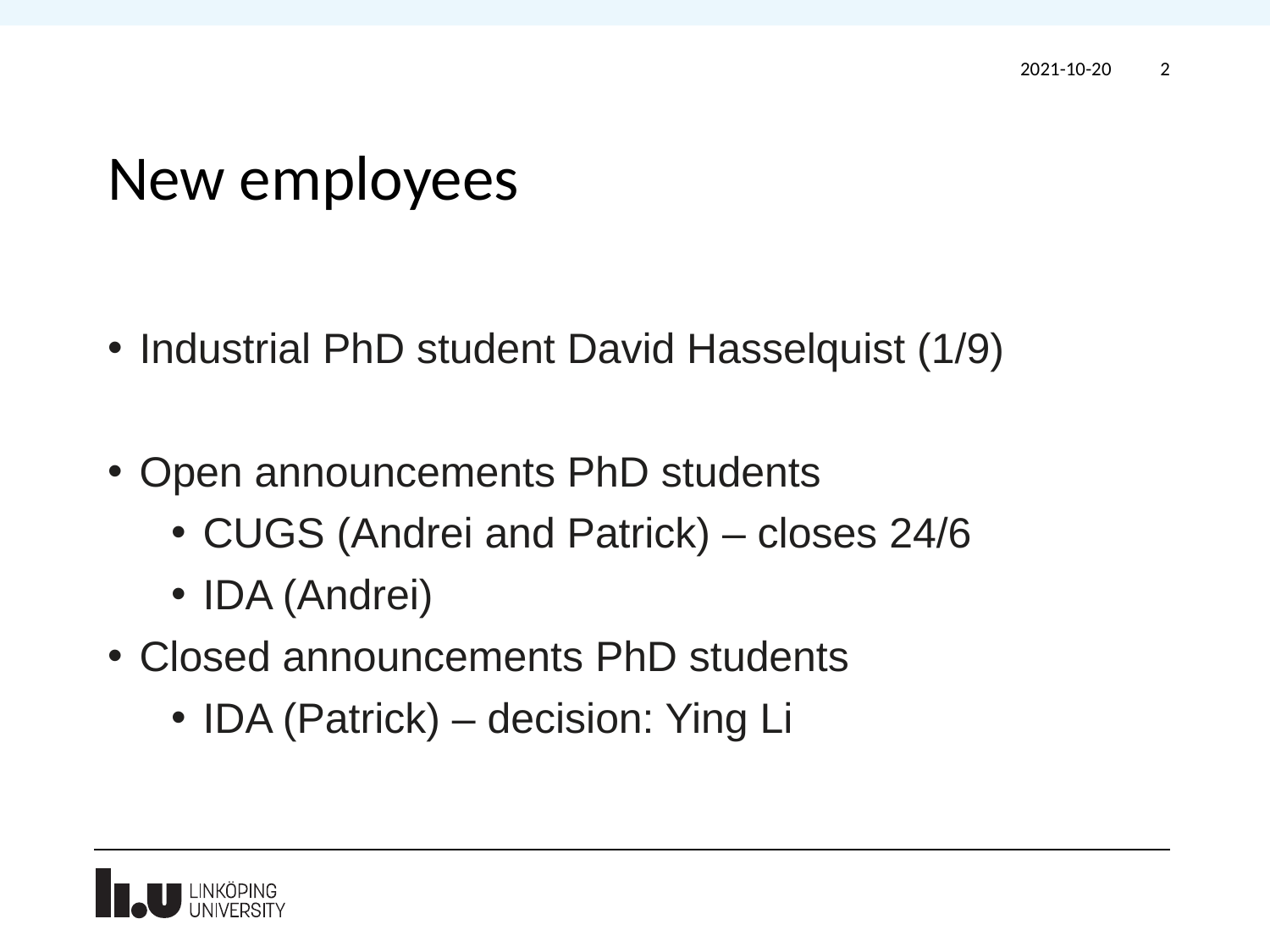

2021-10-20

2
# New employees

Industrial PhD student David Hasselquist (1/9)

Open announcements PhD students
CUGS (Andrei and Patrick) – closes 24/6
IDA (Andrei)
Closed announcements PhD students
IDA (Patrick) – decision: Ying Li